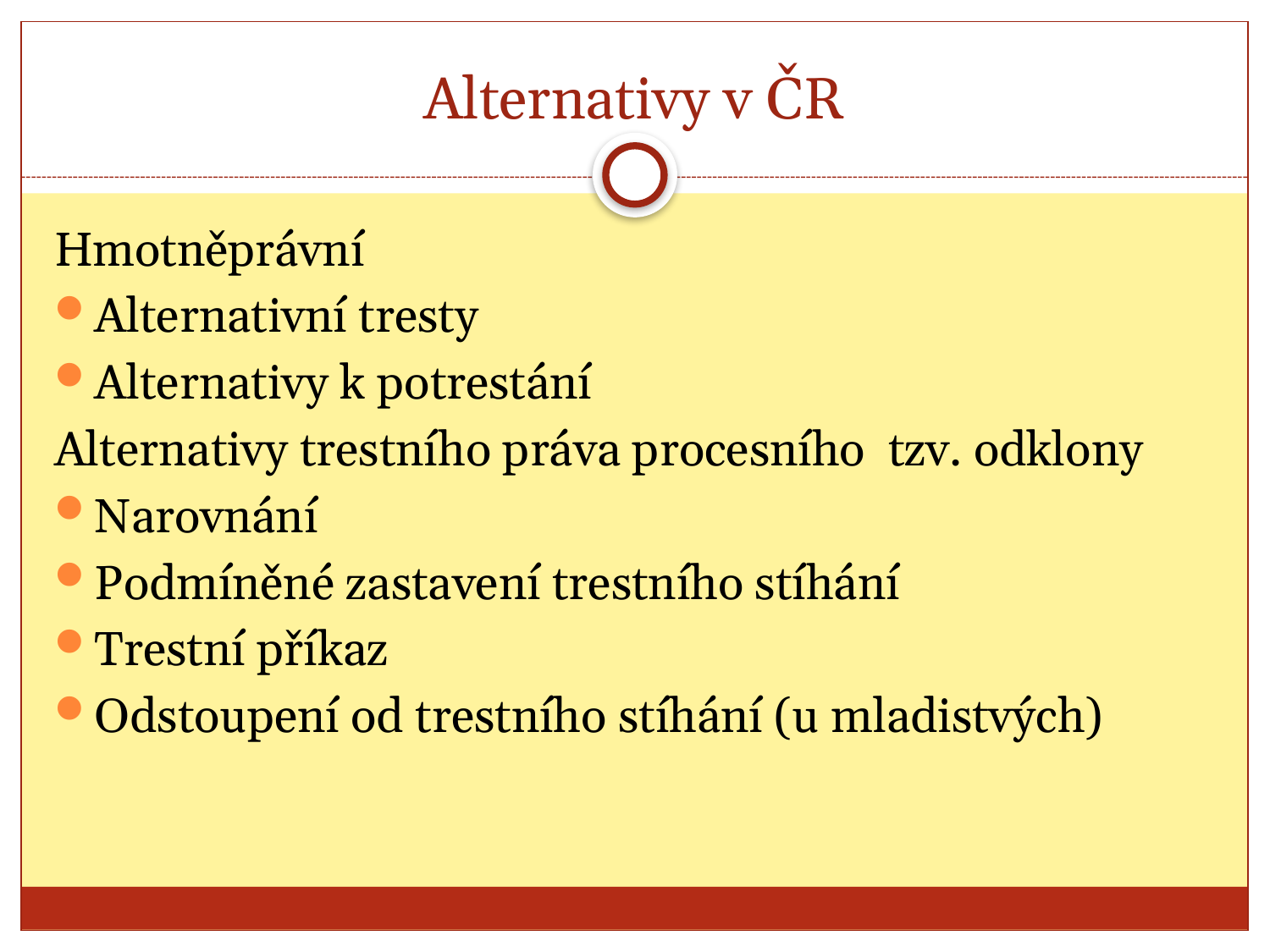

# Alternativy v ČR
Hmotněprávní
Alternativní tresty
Alternativy k potrestání
Alternativy trestního práva procesního  tzv. odklony
Narovnání
Podmíněné zastavení trestního stíhání
Trestní příkaz
Odstoupení od trestního stíhání (u mladistvých)